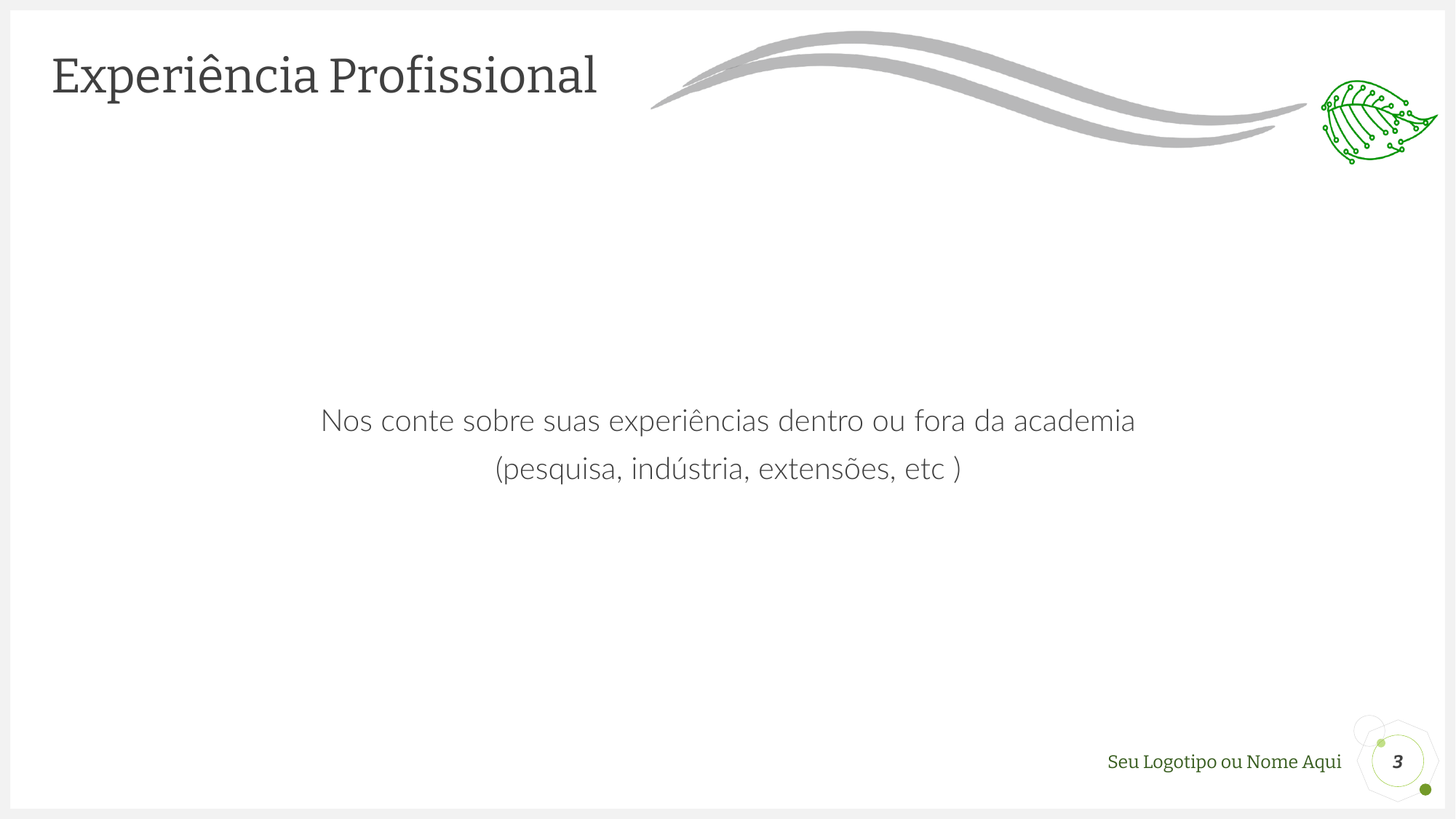

# Experiência Profissional
Nos conte sobre suas experiências dentro ou fora da academia
(pesquisa, indústria, extensões, etc )
3